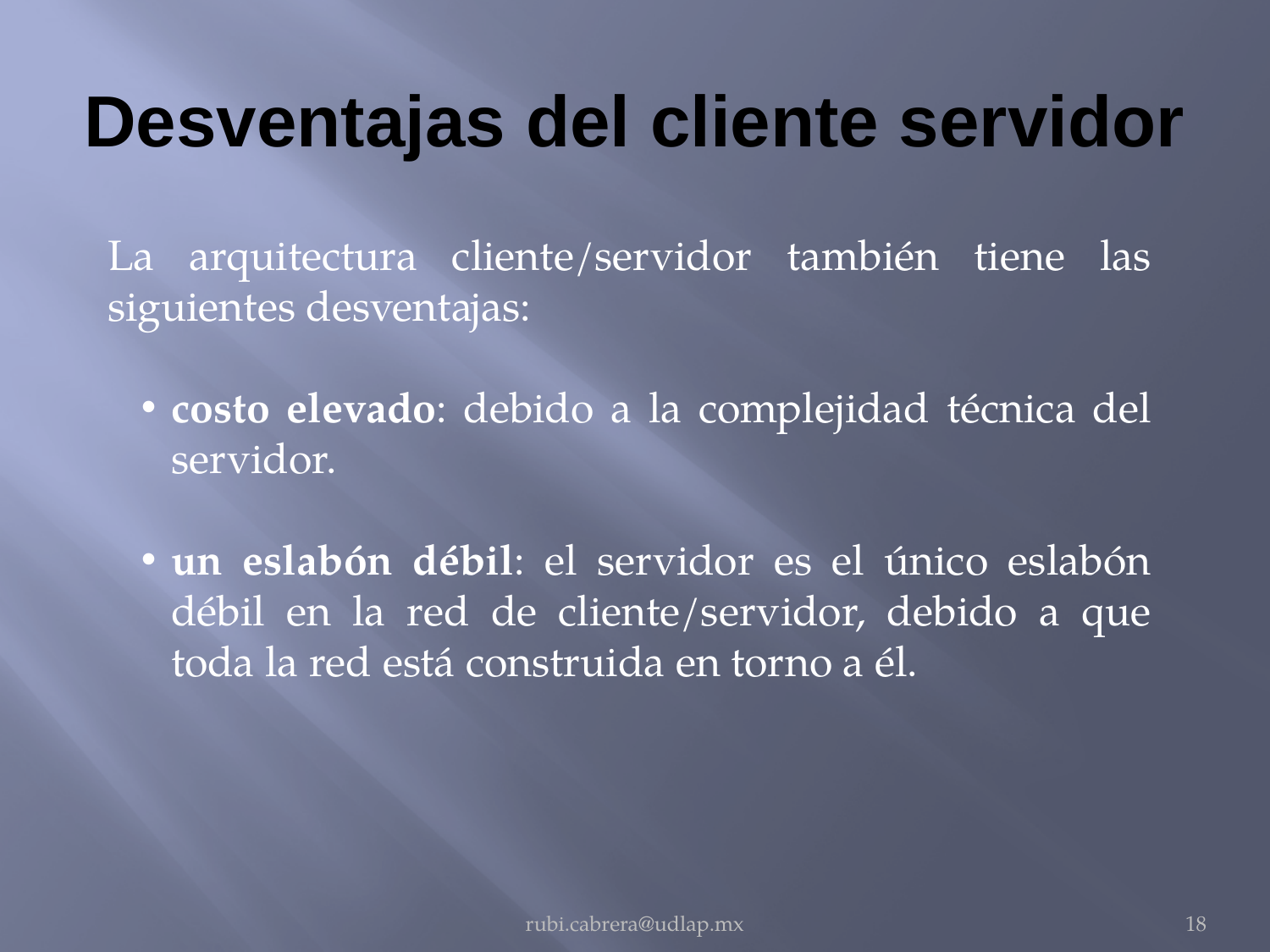

# Desventajas del cliente servidor
La arquitectura cliente/servidor también tiene las siguientes desventajas:

costo elevado: debido a la complejidad técnica del servidor.

un eslabón débil: el servidor es el único eslabón débil en la red de cliente/servidor, debido a que toda la red está construida en torno a él.
rubi.cabrera@udlap.mx
18